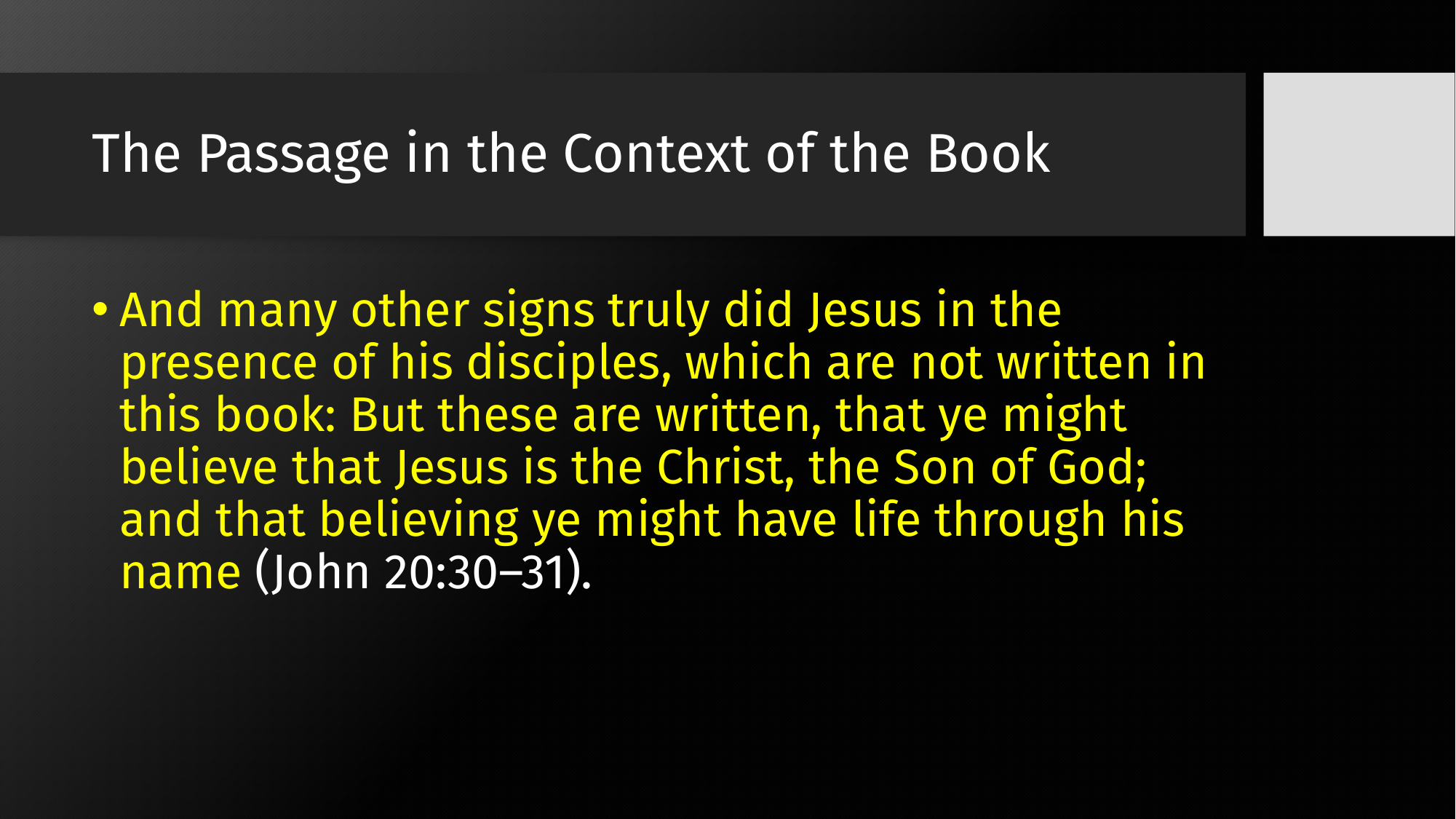

# The Passage in the Context of the Book
And many other signs truly did Jesus in the presence of his disciples, which are not written in this book: But these are written, that ye might believe that Jesus is the Christ, the Son of God; and that believing ye might have life through his name (John 20:30–31).